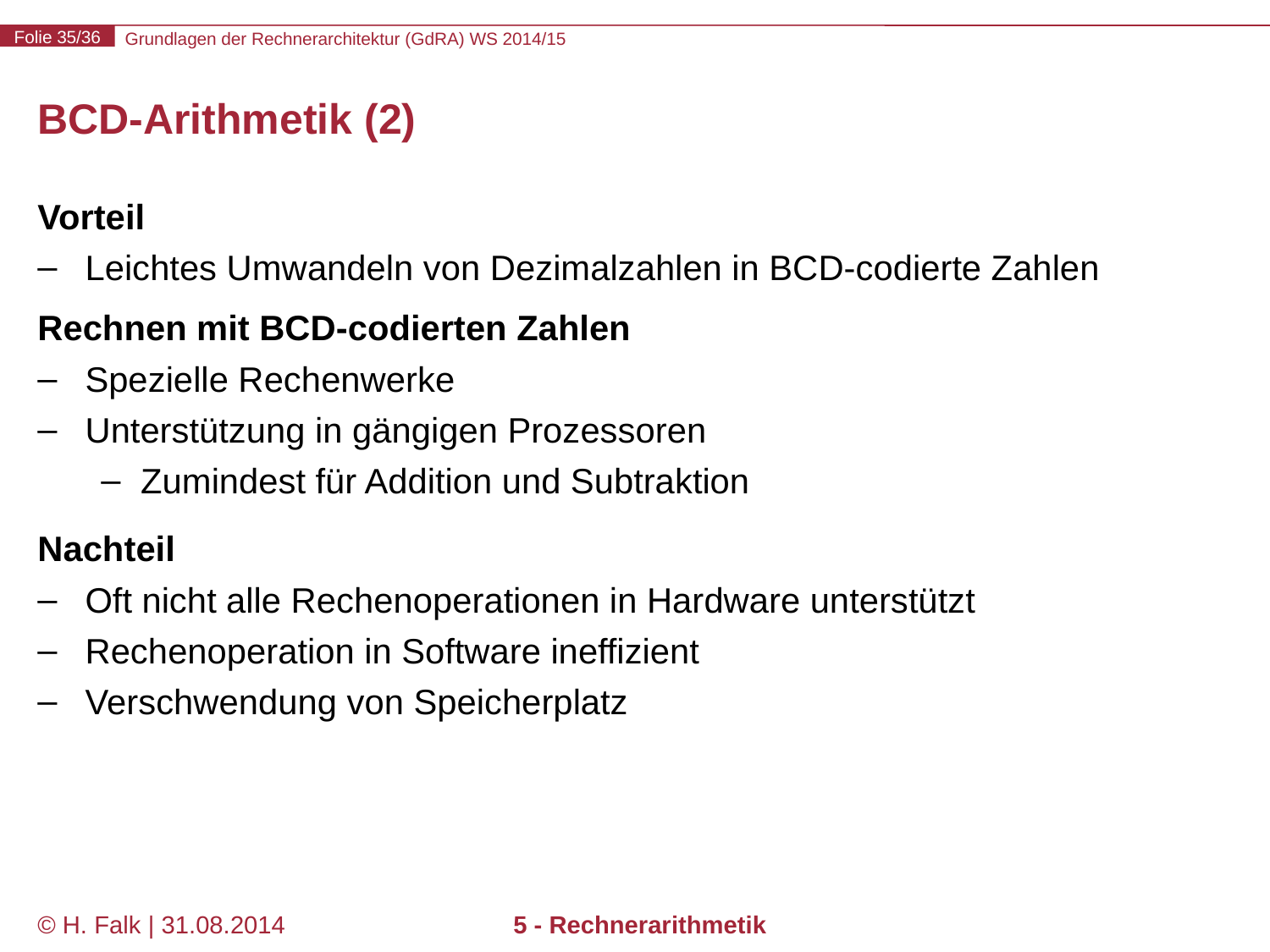

# BCD-Arithmetik (2)
Vorteil
Leichtes Umwandeln von Dezimalzahlen in BCD-codierte Zahlen

Rechnen mit BCD-codierten Zahlen
Spezielle Rechenwerke
Unterstützung in gängigen Prozessoren
Zumindest für Addition und Subtraktion

Nachteil
Oft nicht alle Rechenoperationen in Hardware unterstützt
Rechenoperation in Software ineffizient
Verschwendung von Speicherplatz

© H. Falk | 31.08.2014
5 - Rechnerarithmetik